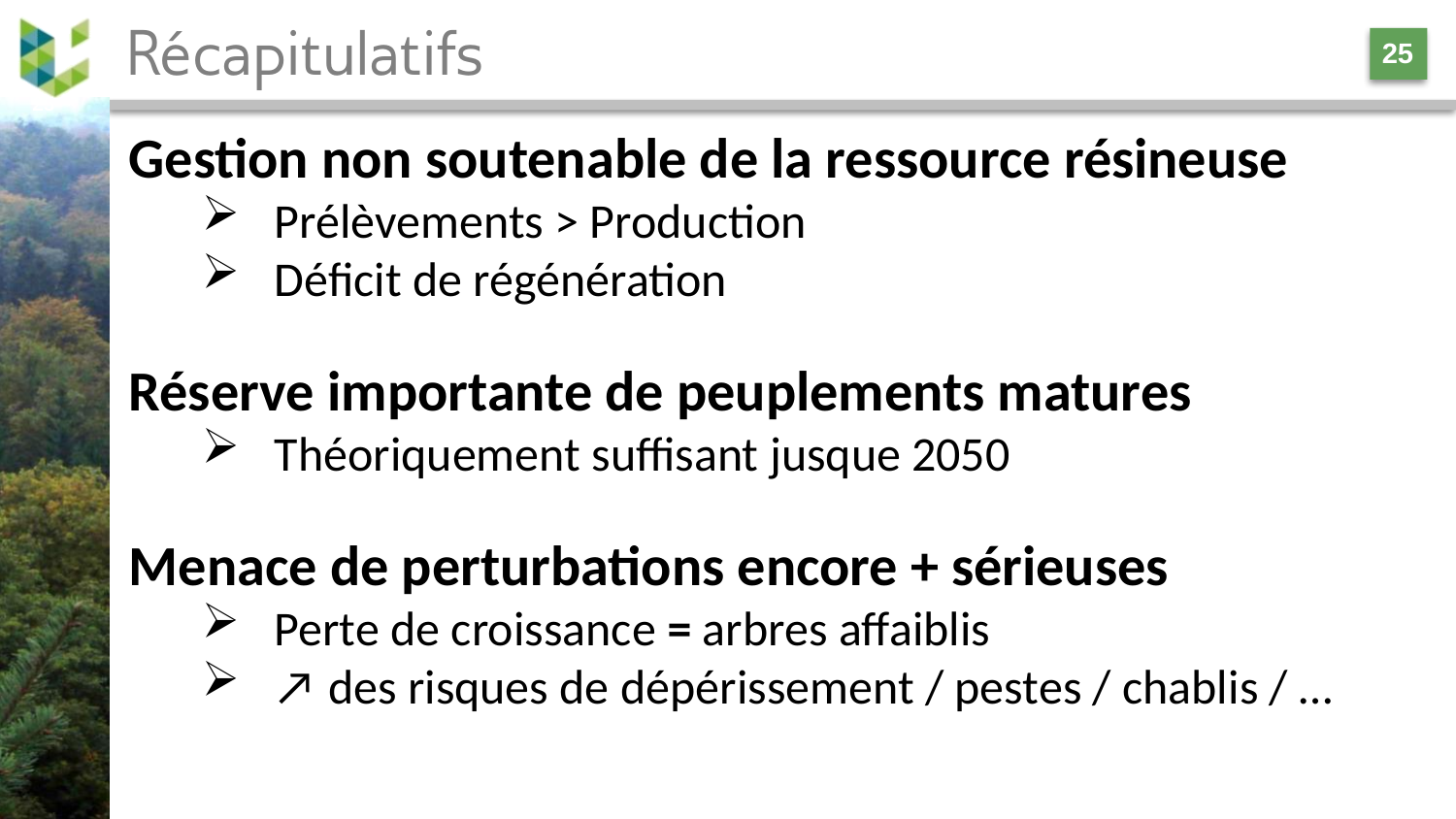

# Récapitulatifs
25
Gestion non soutenable de la ressource résineuse
Prélèvements > Production
Déficit de régénération

Réserve importante de peuplements matures
Théoriquement suffisant jusque 2050

Menace de perturbations encore + sérieuses
Perte de croissance = arbres affaiblis
↗ des risques de dépérissement / pestes / chablis / …